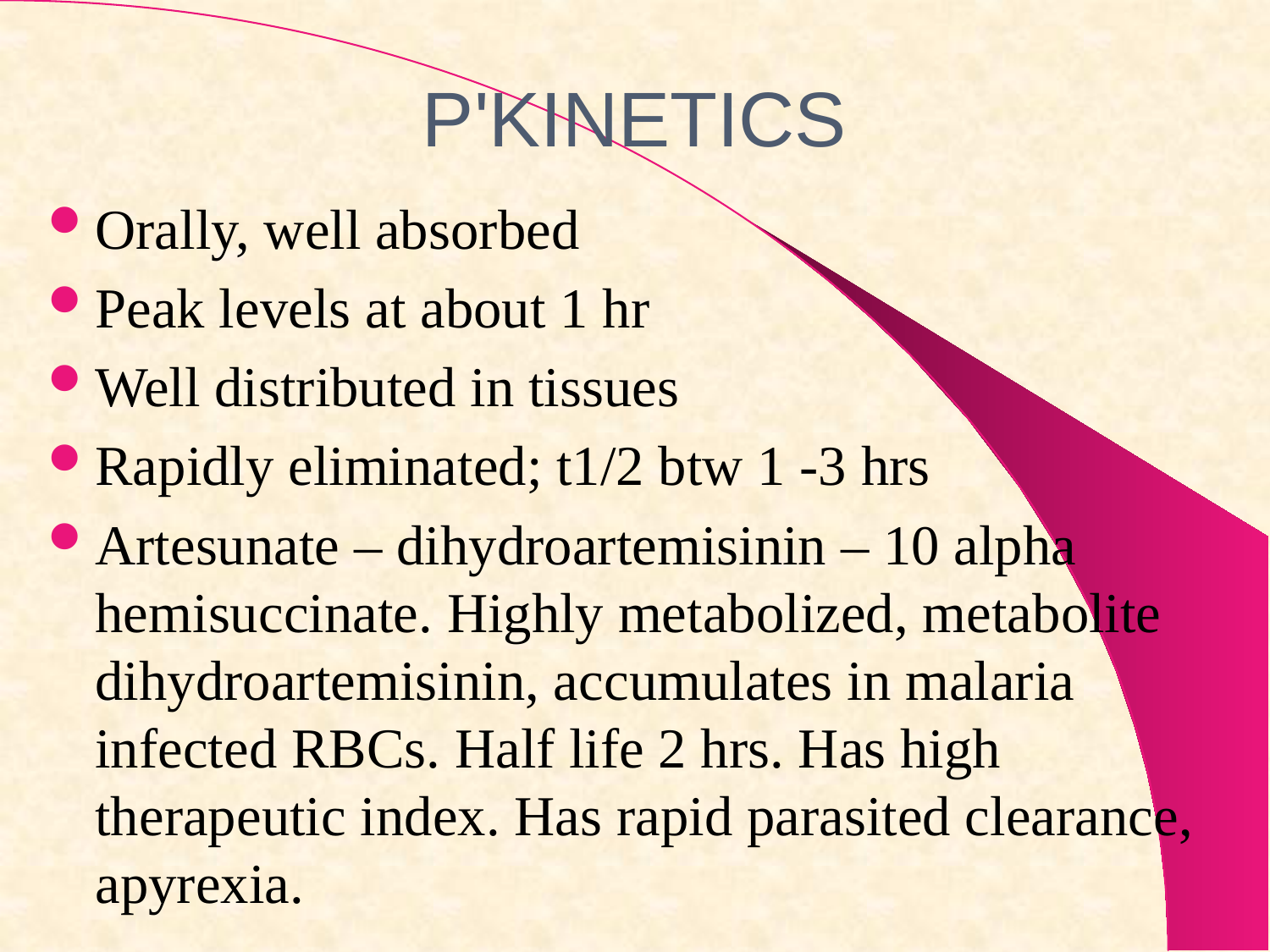

# P'KINETICS
Orally, well absorbed
Peak levels at about 1 hr
Well distributed in tissues
Rapidly eliminated; t1/2 btw 1 -3 hrs
Artesunate – dihydroartemisinin – 10 alpha hemisuccinate. Highly metabolized, metabolite dihydroartemisinin, accumulates in malaria infected RBCs. Half life 2 hrs. Has high therapeutic index. Has rapid parasited clearance, apyrexia.